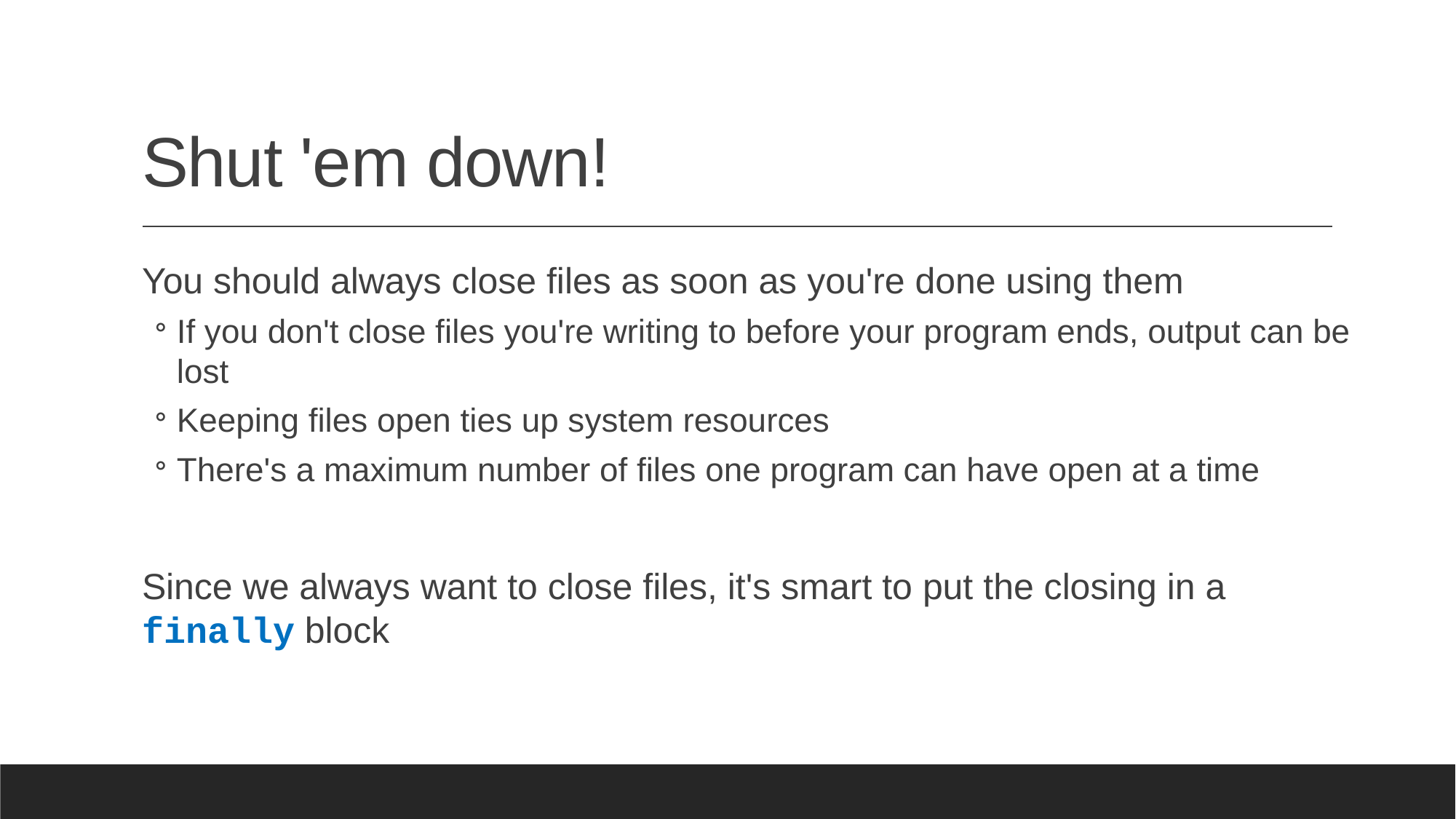

# Shut 'em down!
You should always close files as soon as you're done using them
If you don't close files you're writing to before your program ends, output can be lost
Keeping files open ties up system resources
There's a maximum number of files one program can have open at a time

Since we always want to close files, it's smart to put the closing in a finally block